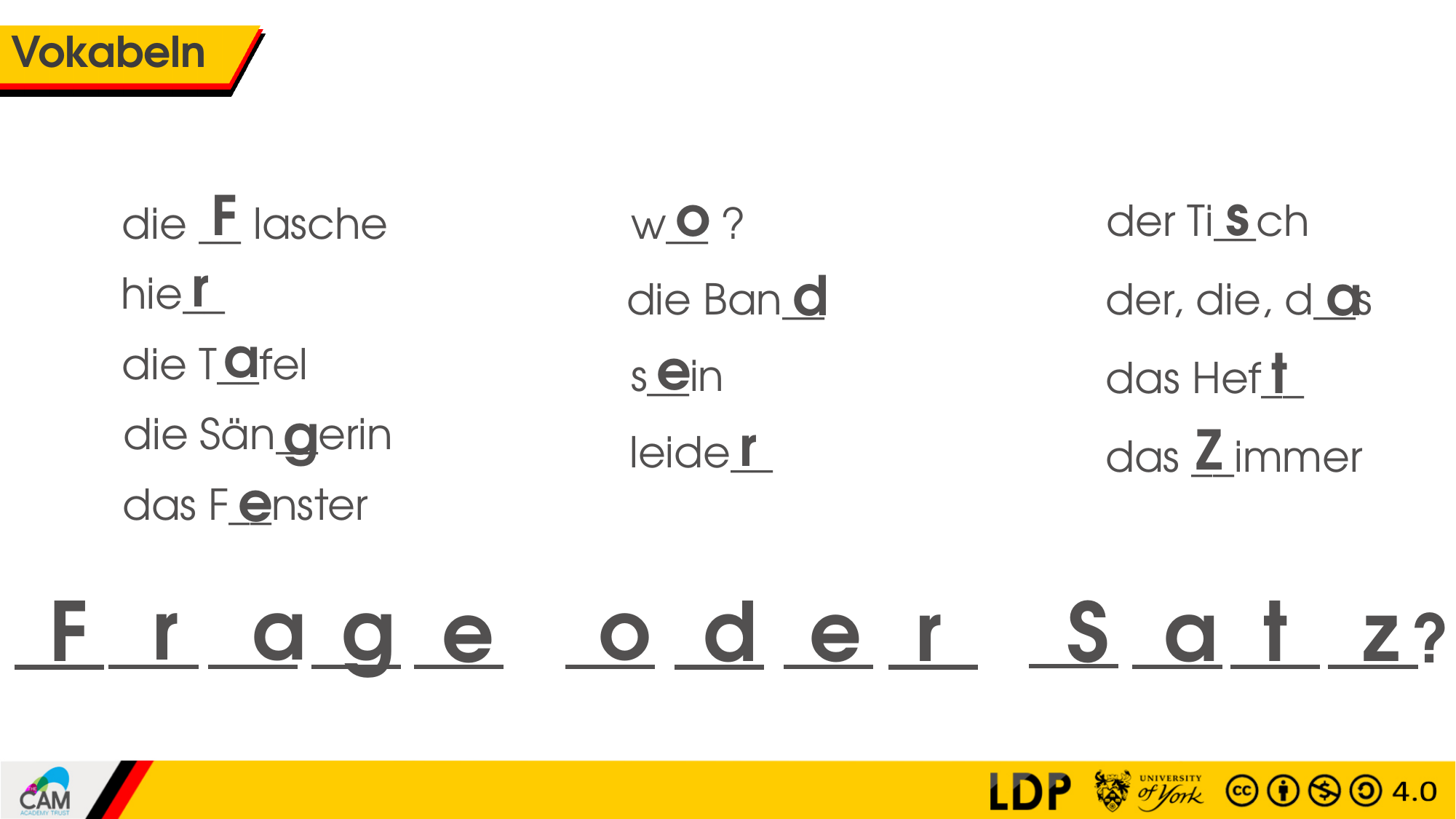

# Vokabeln

F
s
o
der Ti__ch
die __ lasche
w__ ?
r
a
d
hie__
der, die, d__s
die Ban__
a
e
die T__fel
t
s__in
das Hef__
g
die Sän__erin
r
Z
leide__
das __immer
e
das F__nster
r
a
g
o
F
e
r
a
t
z
d
e
S
?